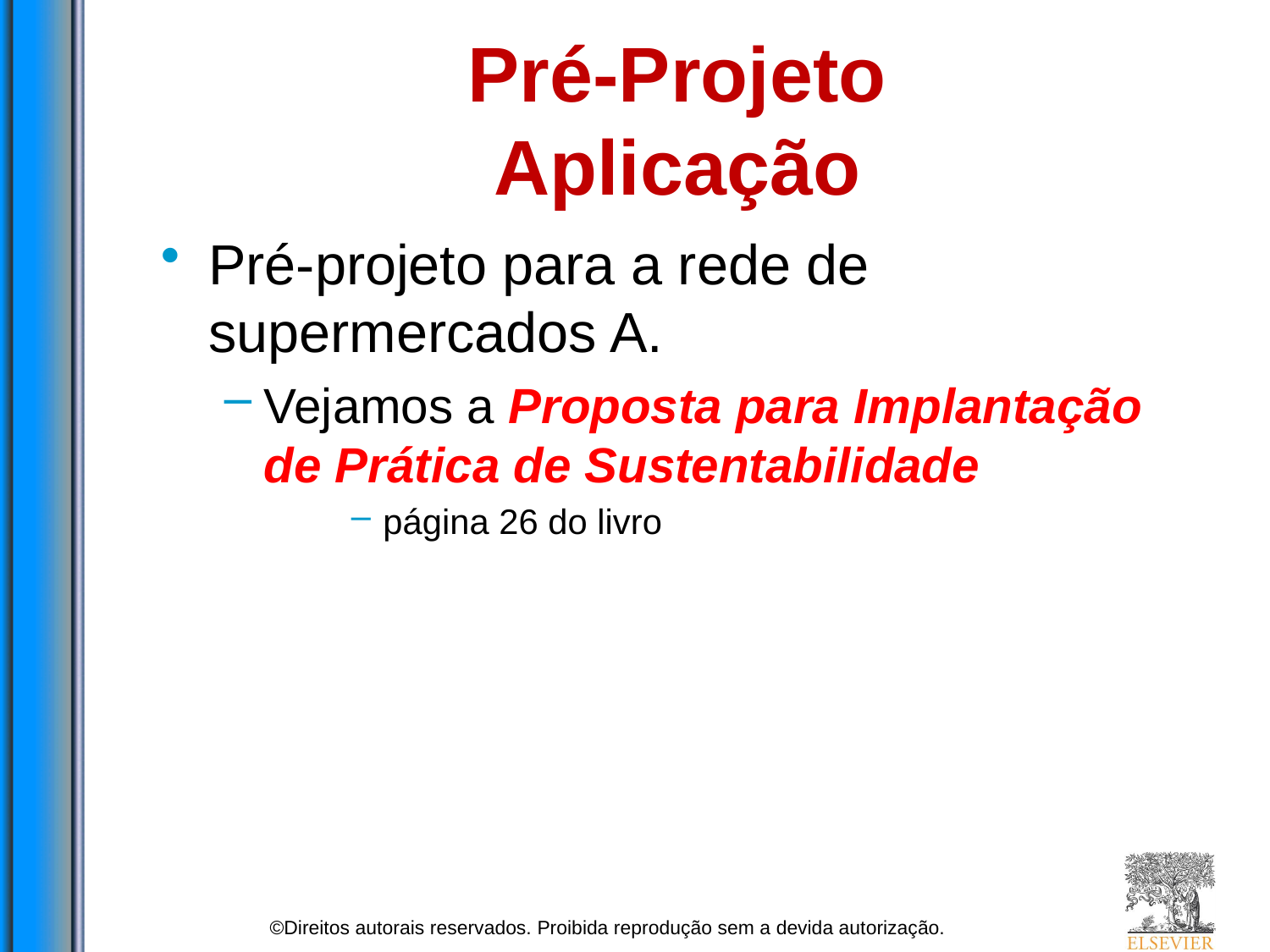

# Pré-Projeto Aplicação
Pré-projeto para a rede de supermercados A.
Vejamos a Proposta para Implantação de Prática de Sustentabilidade
página 26 do livro

©Direitos autorais reservados. Proibida reprodução sem a devida autorização.